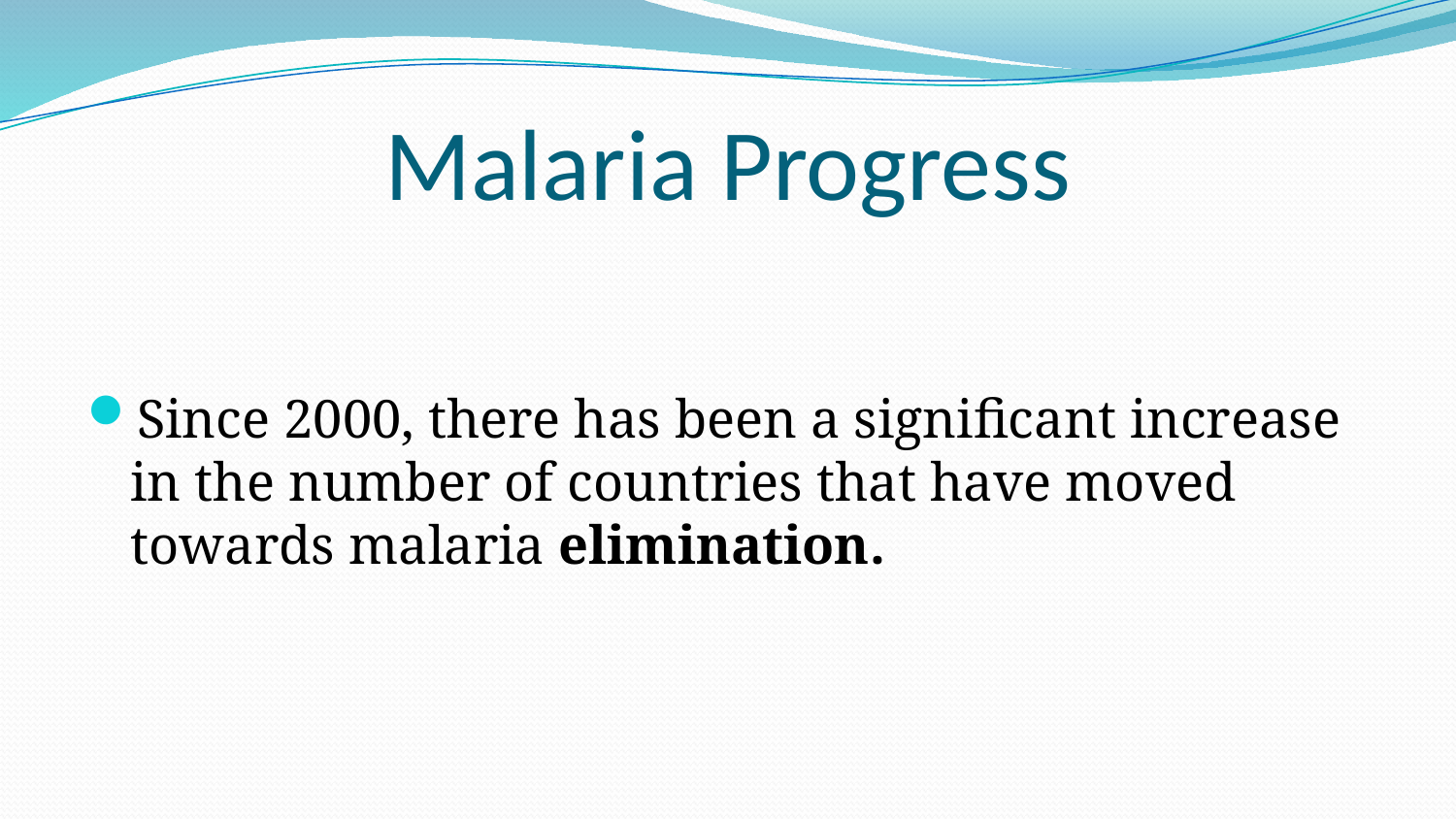

# Malaria Progress

Since 2000, there has been a significant increase in the number of countries that have moved towards malaria elimination.